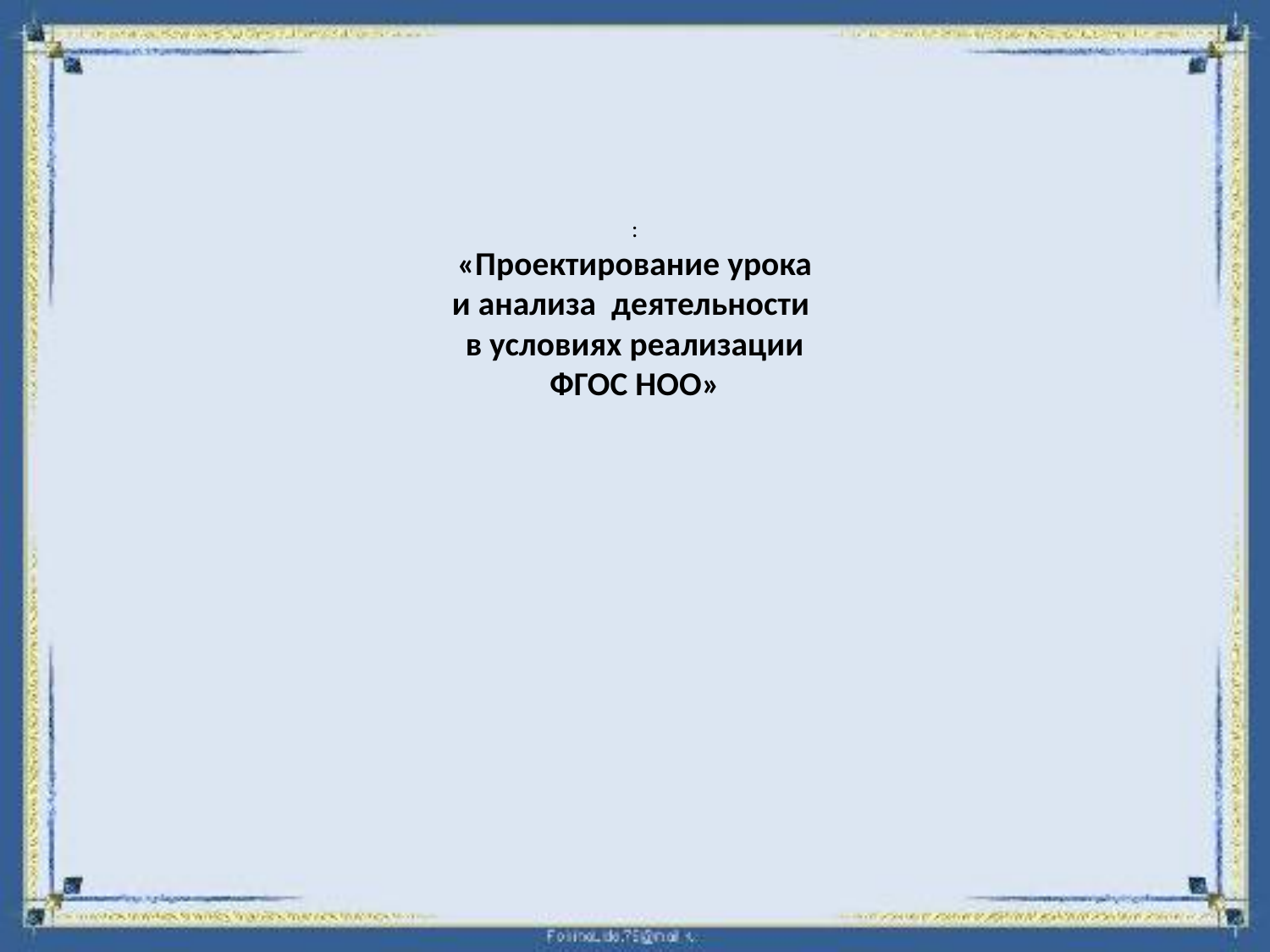

# : «Проектирование урока и анализа  деятельности в условиях реализации ФГОС НОО»